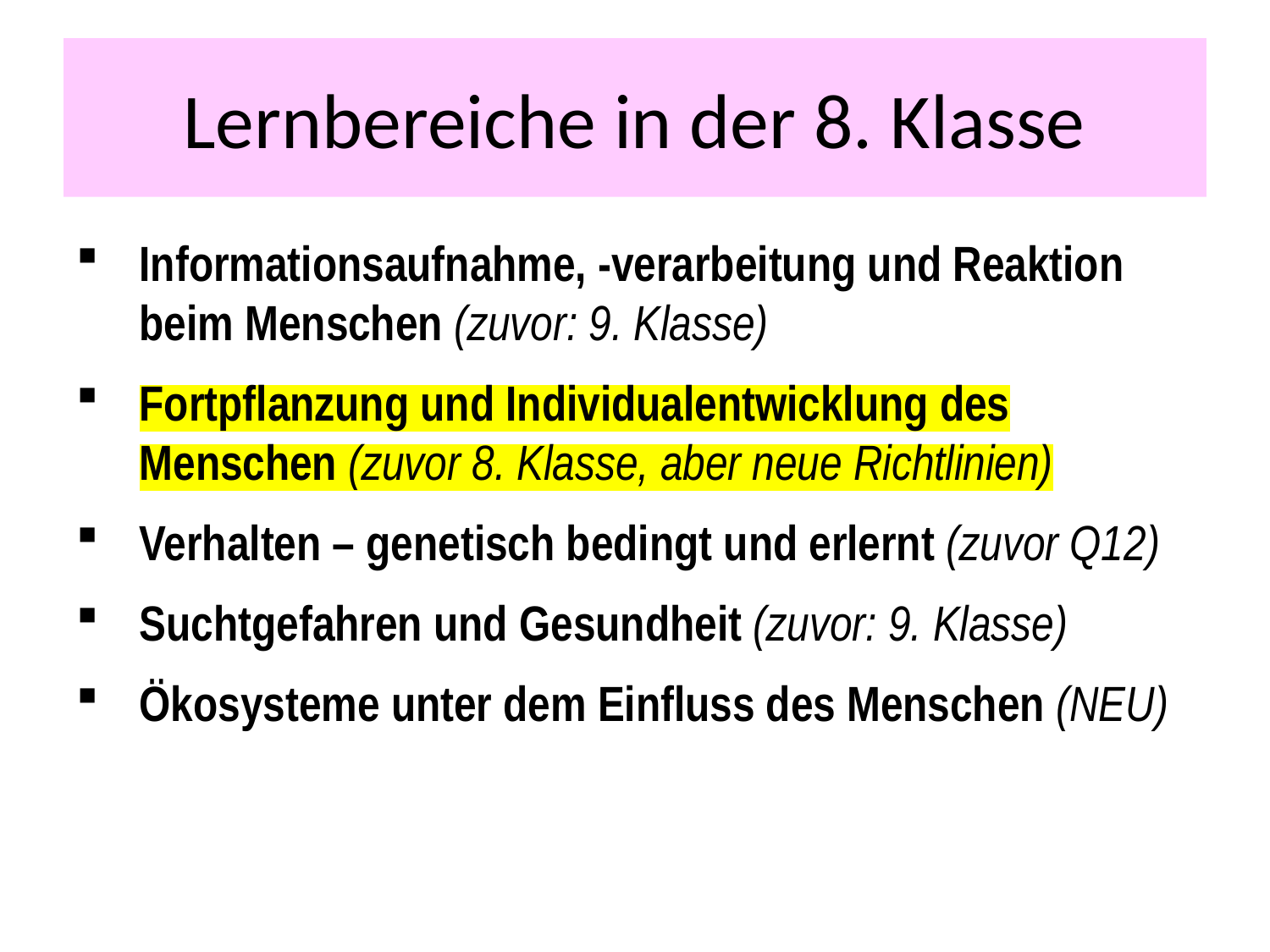

# Lernbereiche in der 8. Klasse
Informationsaufnahme, -verarbeitung und Reaktion beim Menschen (zuvor: 9. Klasse)
Fortpflanzung und Individualentwicklung des Menschen (zuvor 8. Klasse, aber neue Richtlinien)
Verhalten – genetisch bedingt und erlernt (zuvor Q12)
Suchtgefahren und Gesundheit (zuvor: 9. Klasse)
Ökosysteme unter dem Einfluss des Menschen (NEU)